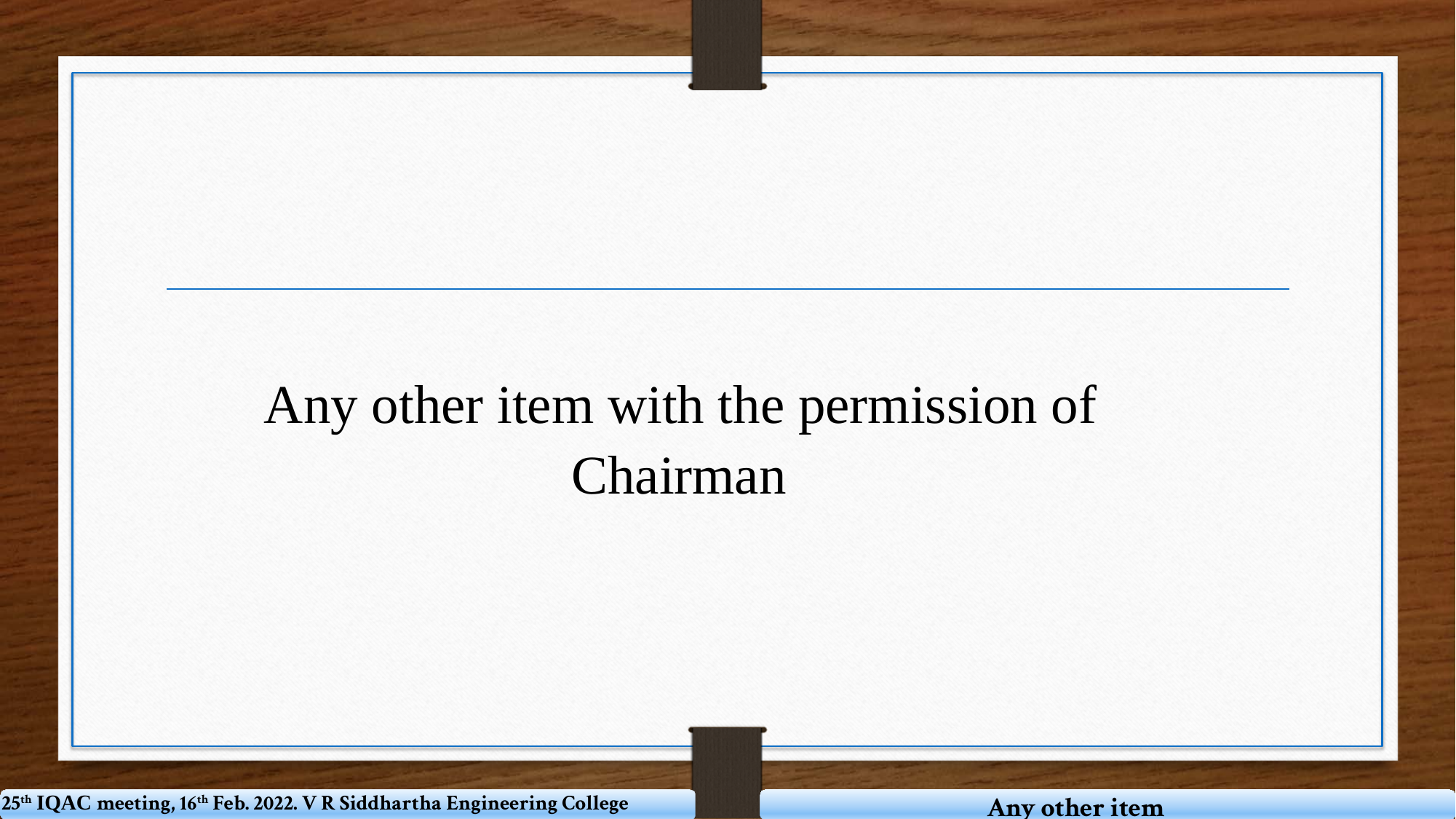

Any other item with the permission of  Chairman
25th IQAC meeting, 16th Feb. 2022. V R Siddhartha Engineering College

                                             Any other item
 	Any other item